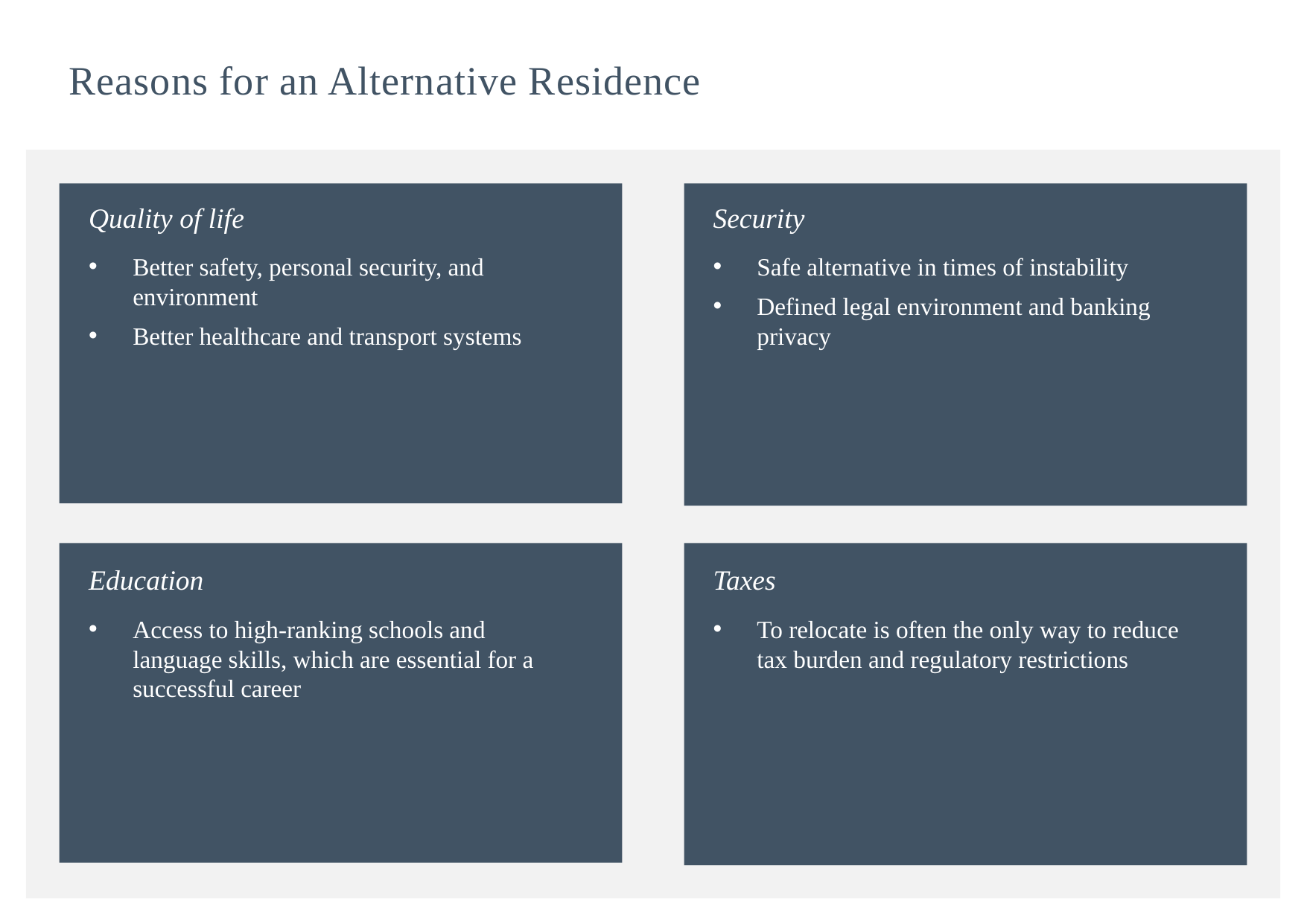

Reasons for an Alternative Residence
Quality of life
Better safety, personal security, and environment
Better healthcare and transport systems

Security
Safe alternative in times of instability
Defined legal environment and banking privacy

Education
Access to high-ranking schools and language skills, which are essential for a successful career

Taxes
To relocate is often the only way to reduce tax burden and regulatory restrictions